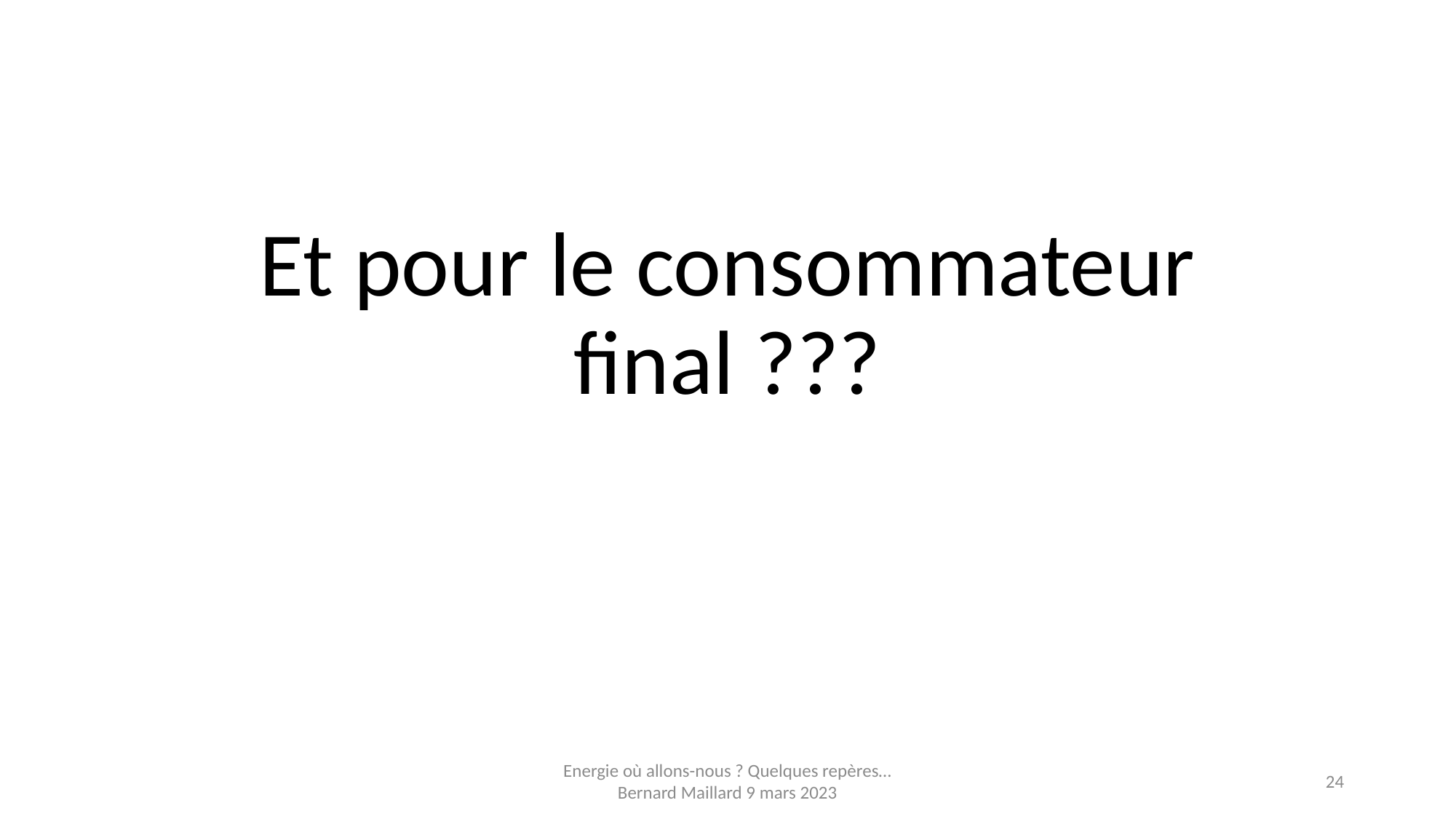

# Et pour le consommateur final ???

Energie où allons-nous ? Quelques repères…
Bernard Maillard 9 mars 2023
24